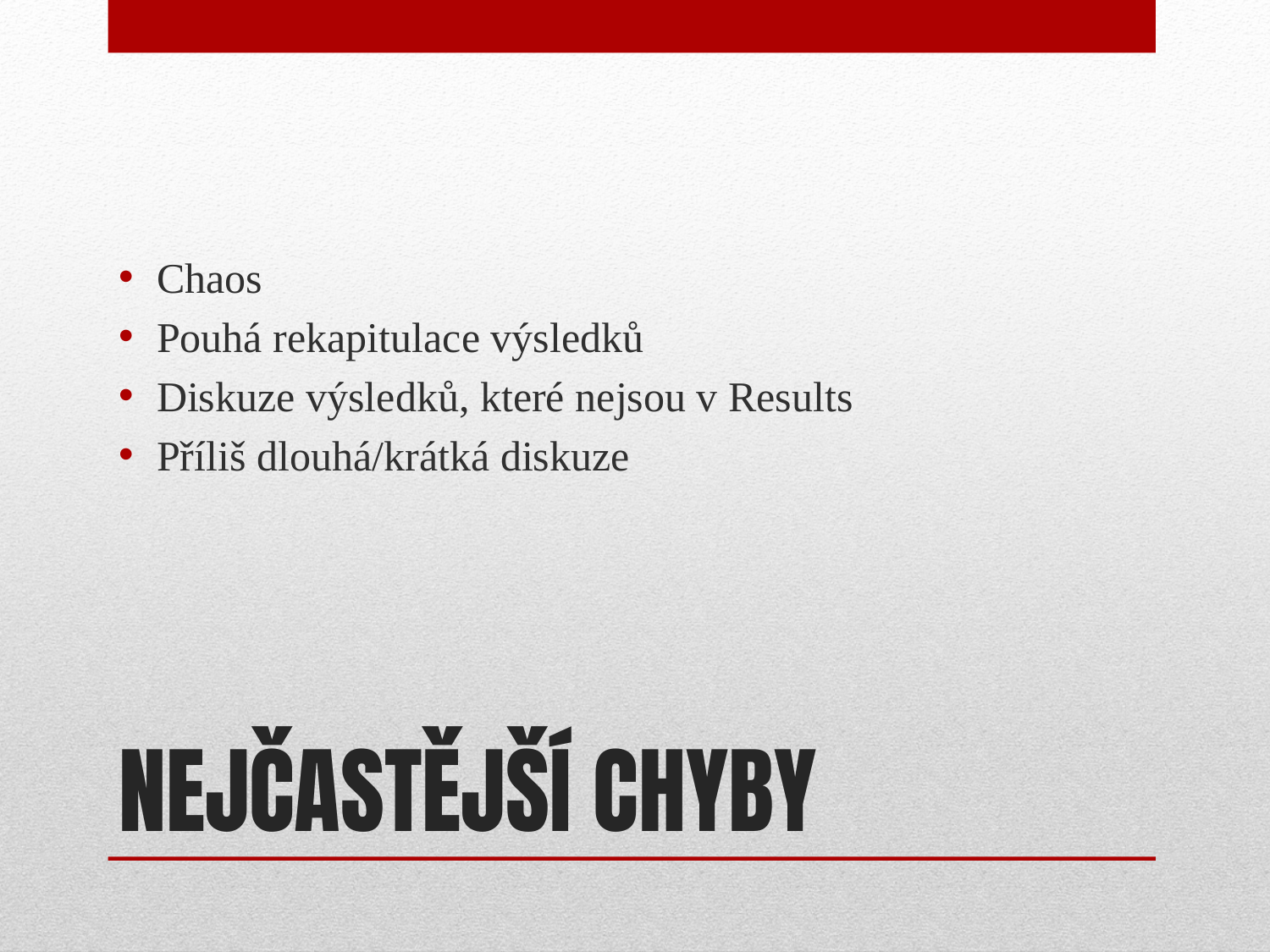

Chaos
Pouhá rekapitulace výsledků
Diskuze výsledků, které nejsou v Results
Příliš dlouhá/krátká diskuze
# NEJČASTĚJŠÍ CHYBY